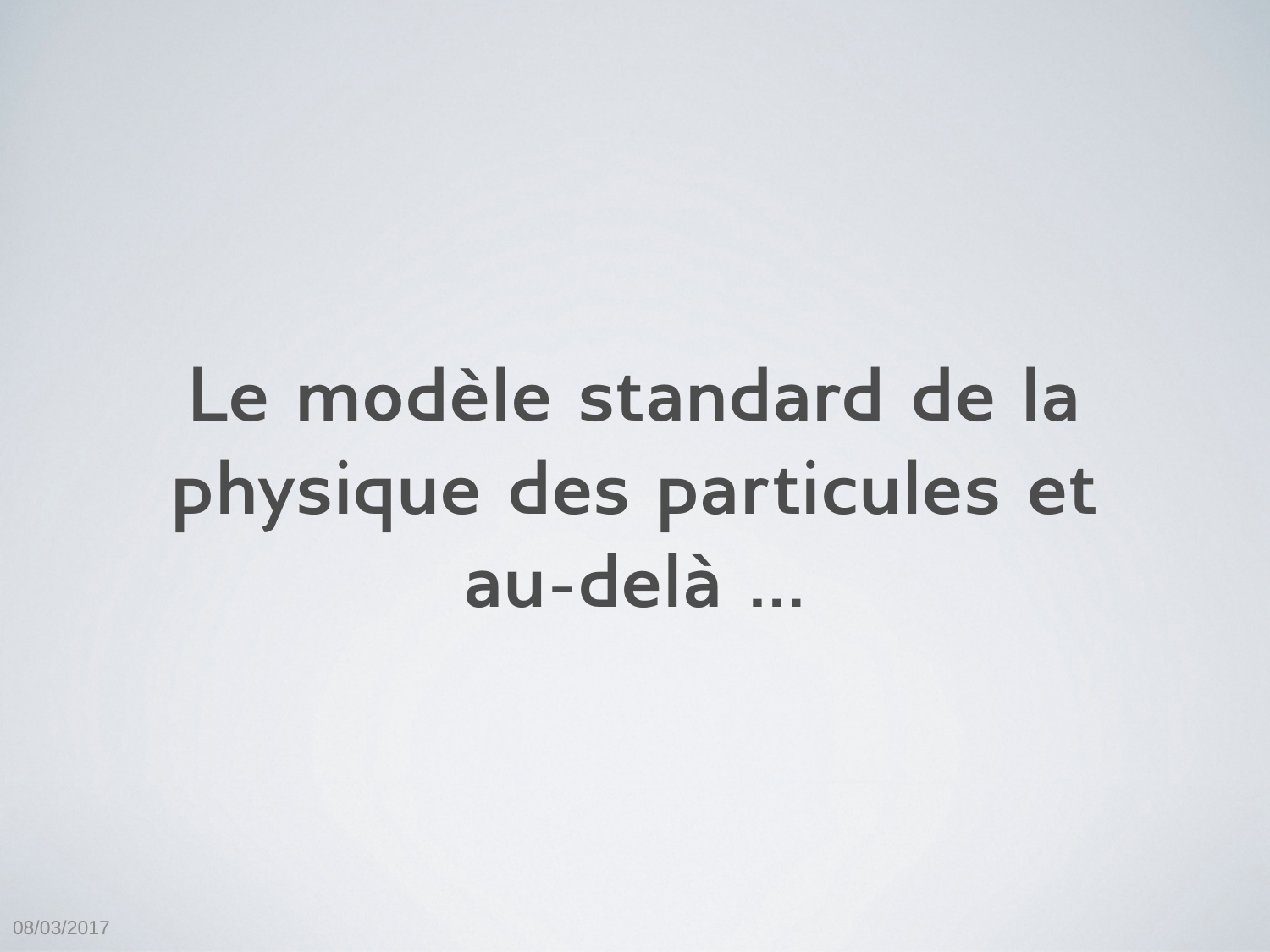

# Le modèle standard de la physique des particules et au-delà …

08/03/2017
Masterclasses - Le Modèle Standard
1